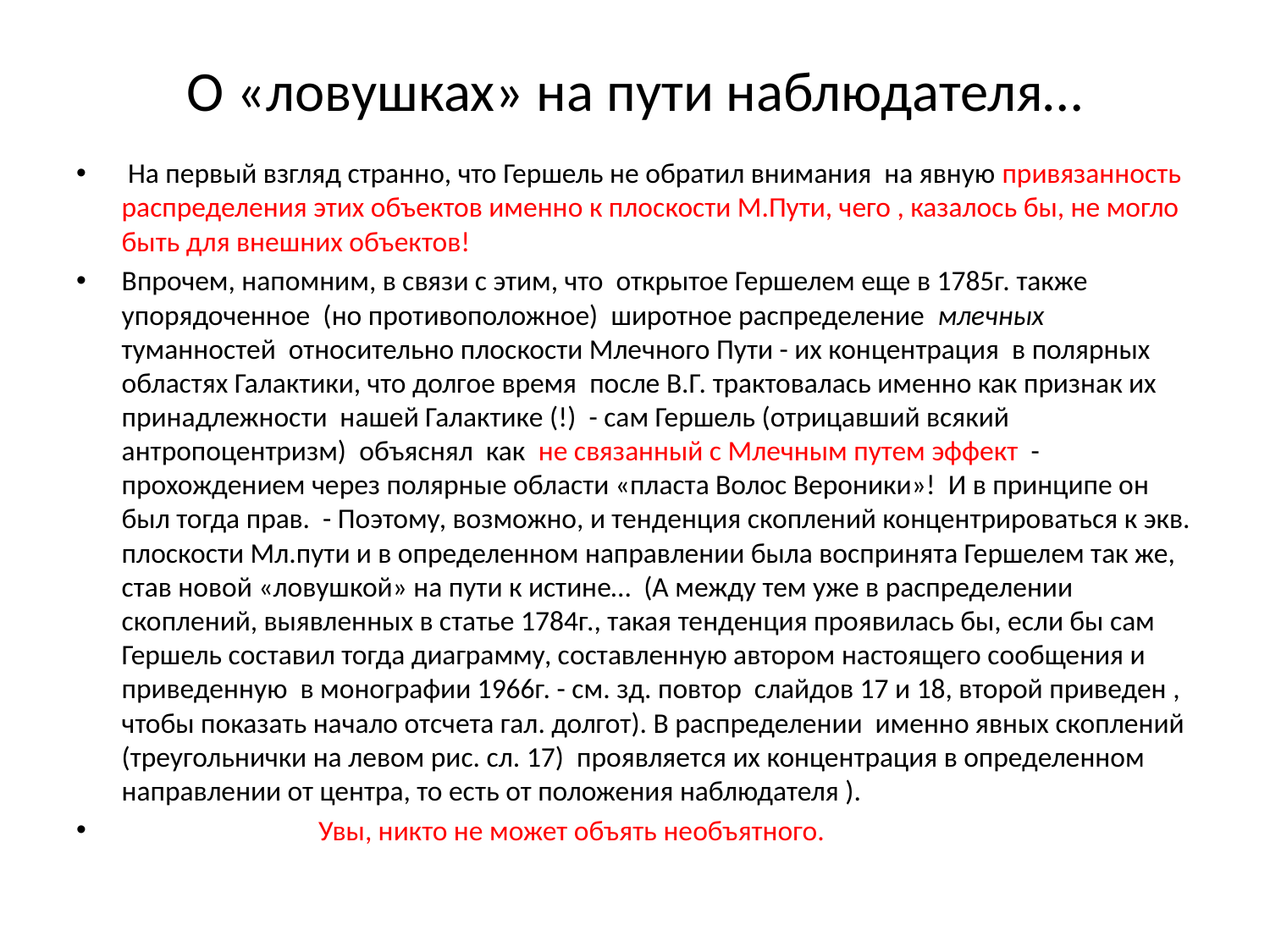

# О «ловушках» на пути наблюдателя…
 На первый взгляд странно, что Гершель не обратил внимания  на явную привязанность распределения этих объектов именно к плоскости М.Пути, чего , казалось бы, не могло быть для внешних объектов!
Впрочем, напомним, в связи с этим, что  открытое Гершелем еще в 1785г. также упорядоченное  (но противоположное)  широтное распределение  млечных туманностей  относительно плоскости Млечного Пути - их концентрация  в полярных областях Галактики, что долгое время  после В.Г. трактовалась именно как признак их принадлежности  нашей Галактике (!)  - сам Гершель (отрицавший всякий антропоцентризм)  объяснял  как  не связанный с Млечным путем эффект  - прохождением через полярные области «пласта Волос Вероники»!  И в принципе он был тогда прав.  - Поэтому, возможно, и тенденция скоплений концентрироваться к экв. плоскости Мл.пути и в определенном направлении была воспринята Гершелем так же, став новой «ловушкой» на пути к истине…  (А между тем уже в распределении скоплений, выявленных в статье 1784г., такая тенденция проявилась бы, если бы сам Гершель составил тогда диаграмму, составленную автором настоящего сообщения и приведенную  в монографии 1966г. - см. зд. повтор  слайдов 17 и 18, второй приведен , чтобы показать начало отсчета гал. долгот). В распределении  именно явных скоплений (треугольнички на левом рис. сл. 17)  проявляется их концентрация в определенном направлении от центра, то есть от положения наблюдателя ).
                               Увы, никто не может объять необъятного.